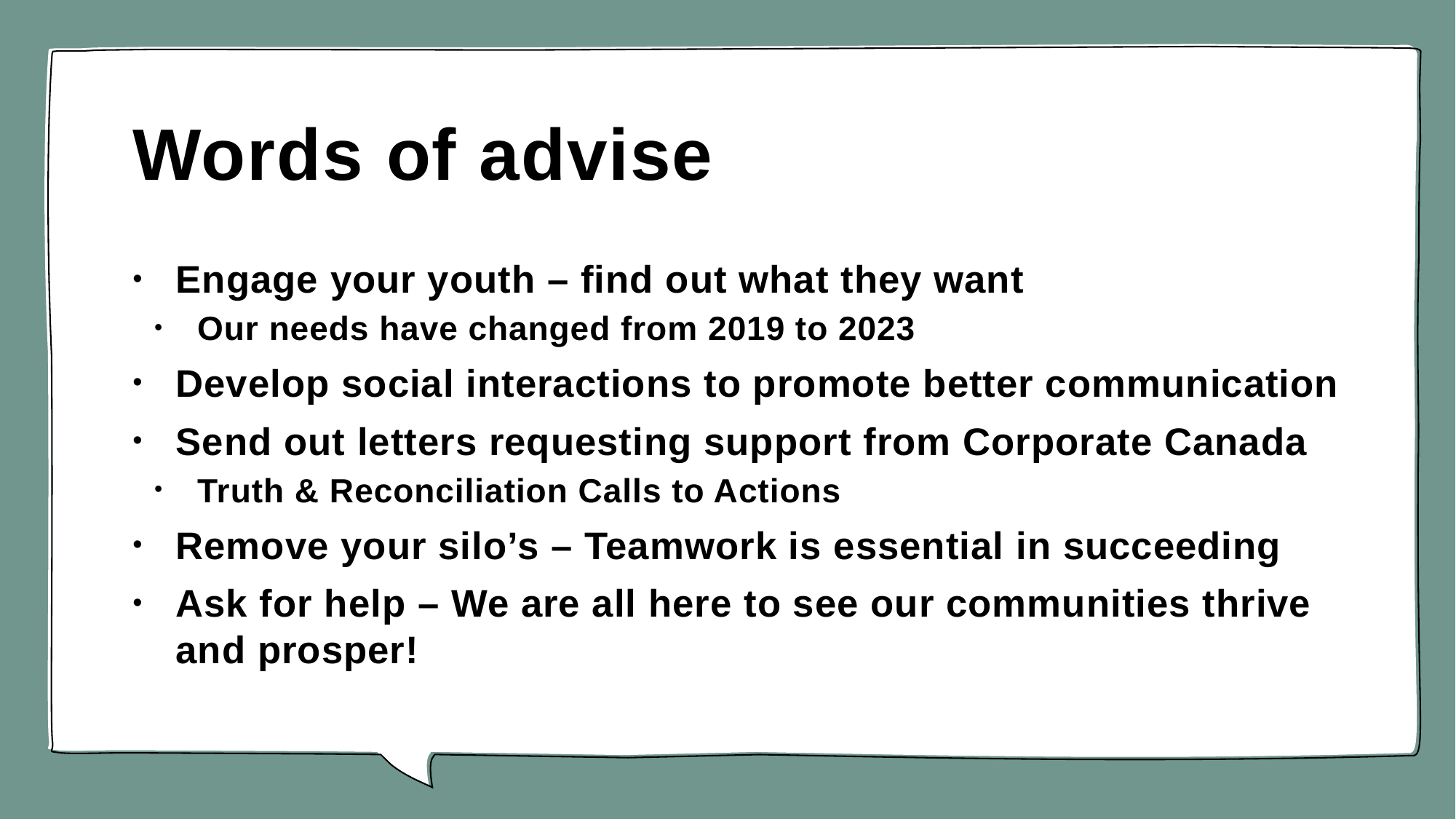

# Words of advise
Engage your youth – find out what they want
Our needs have changed from 2019 to 2023
Develop social interactions to promote better communication
Send out letters requesting support from Corporate Canada
Truth & Reconciliation Calls to Actions
Remove your silo’s – Teamwork is essential in succeeding
Ask for help – We are all here to see our communities thrive and prosper!